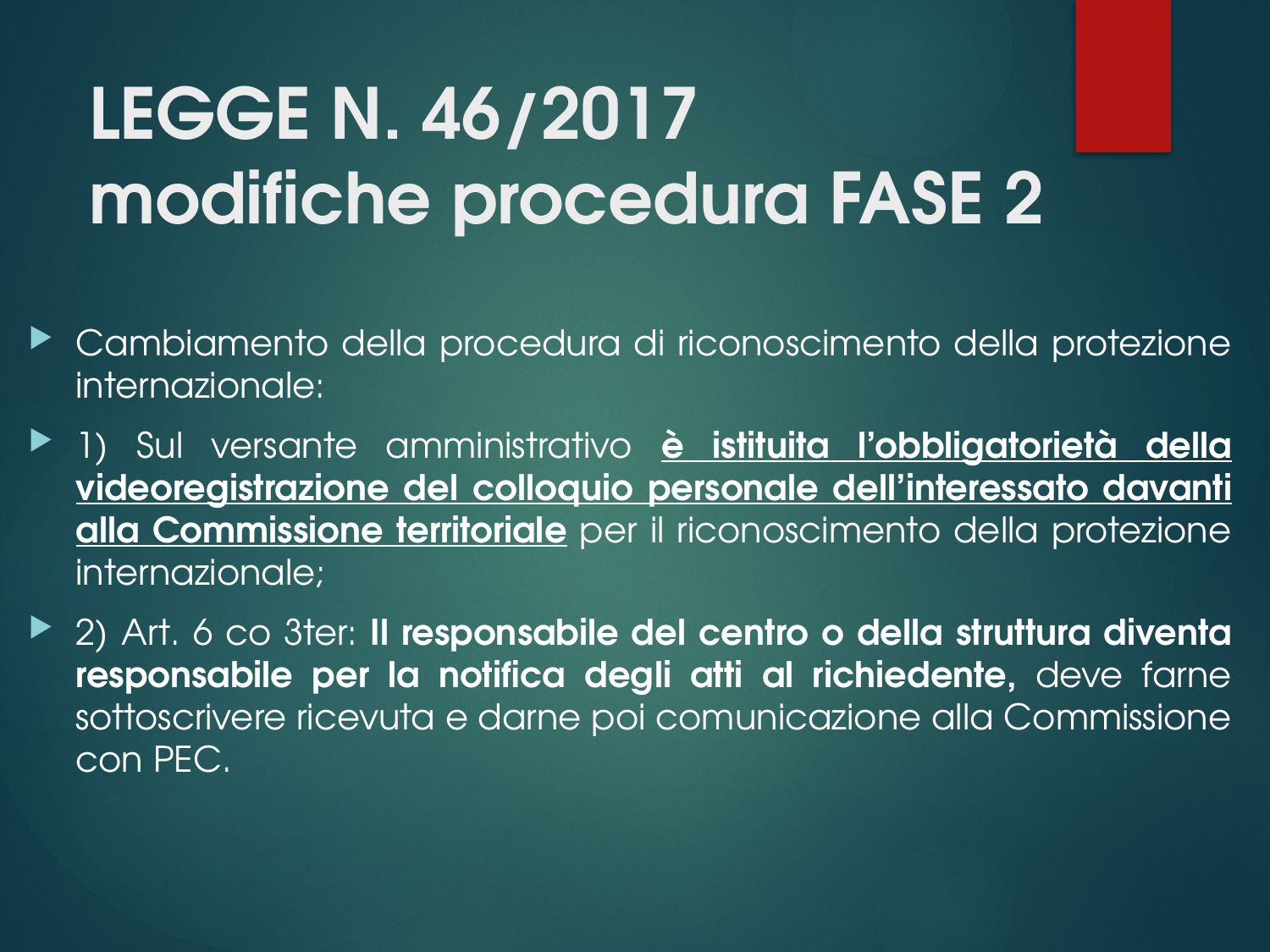

# LEGGE N. 46/2017 modifiche procedura FASE 2
Cambiamento della procedura di riconoscimento della protezione internazionale:
1) Sul versante amministrativo è istituita l’obbligatorietà della videoregistrazione del colloquio personale dell’interessato davanti alla Commissione territoriale per il riconoscimento della protezione internazionale;
2) Art. 6 co 3ter: Il responsabile del centro o della struttura diventa responsabile per la notifica degli atti al richiedente, deve farne sottoscrivere ricevuta e darne poi comunicazione alla Commissione con PEC.